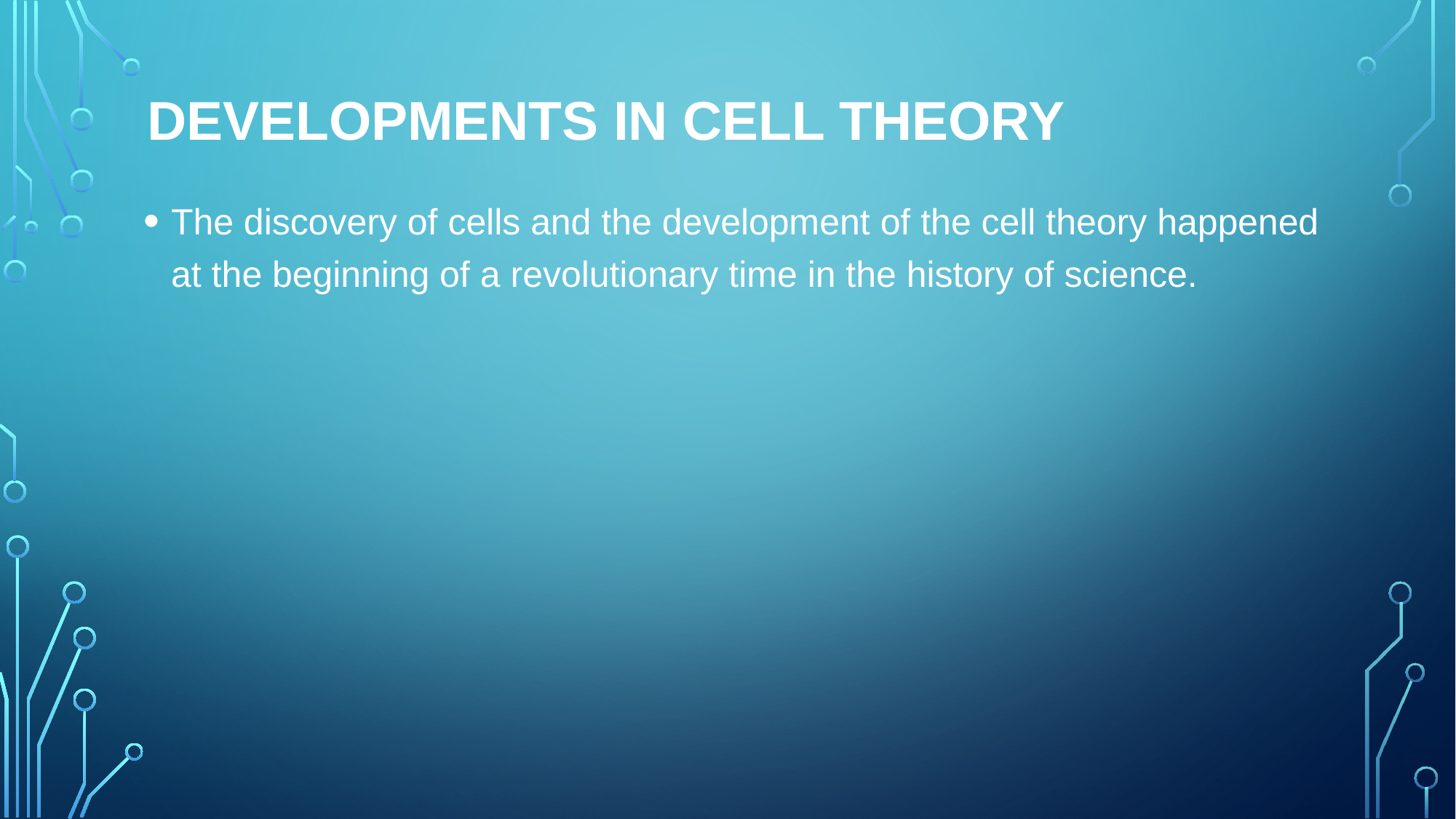

# Developments in cell theory
The discovery of cells and the development of the cell theory happened at the beginning of a revolutionary time in the history of science.